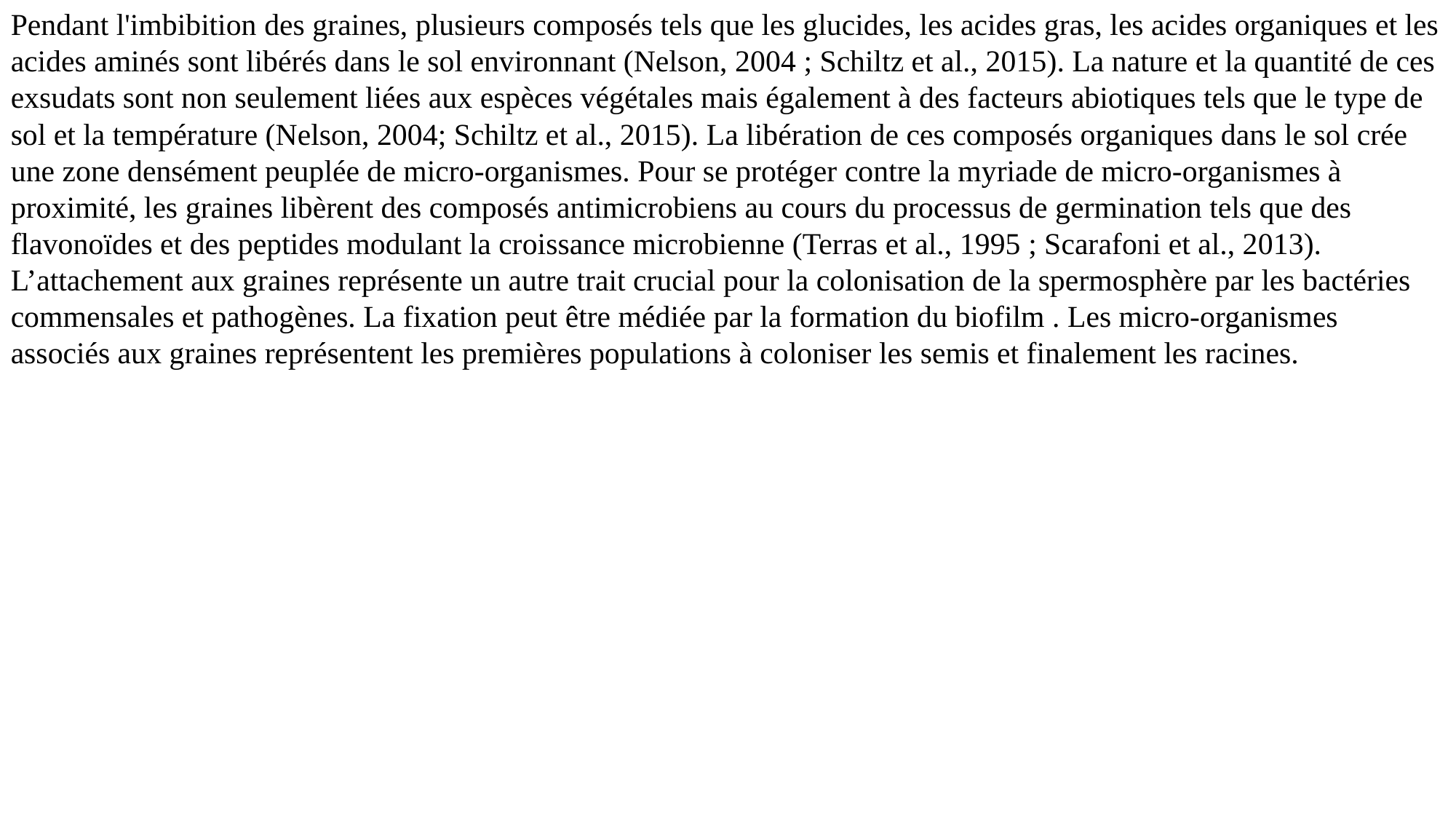

Pendant l'imbibition des graines, plusieurs composés tels que les glucides, les acides gras, les acides organiques et les acides aminés sont libérés dans le sol environnant (Nelson, 2004 ; Schiltz et al., 2015). La nature et la quantité de ces exsudats sont non seulement liées aux espèces végétales mais également à des facteurs abiotiques tels que le type de sol et la température (Nelson, 2004; Schiltz et al., 2015). La libération de ces composés organiques dans le sol crée une zone densément peuplée de micro-organismes. Pour se protéger contre la myriade de micro-organismes à proximité, les graines libèrent des composés antimicrobiens au cours du processus de germination tels que des flavonoïdes et des peptides modulant la croissance microbienne (Terras et al., 1995 ; Scarafoni et al., 2013). L’attachement aux graines représente un autre trait crucial pour la colonisation de la spermosphère par les bactéries commensales et pathogènes. La fixation peut être médiée par la formation du biofilm . Les micro-organismes associés aux graines représentent les premières populations à coloniser les semis et finalement les racines.